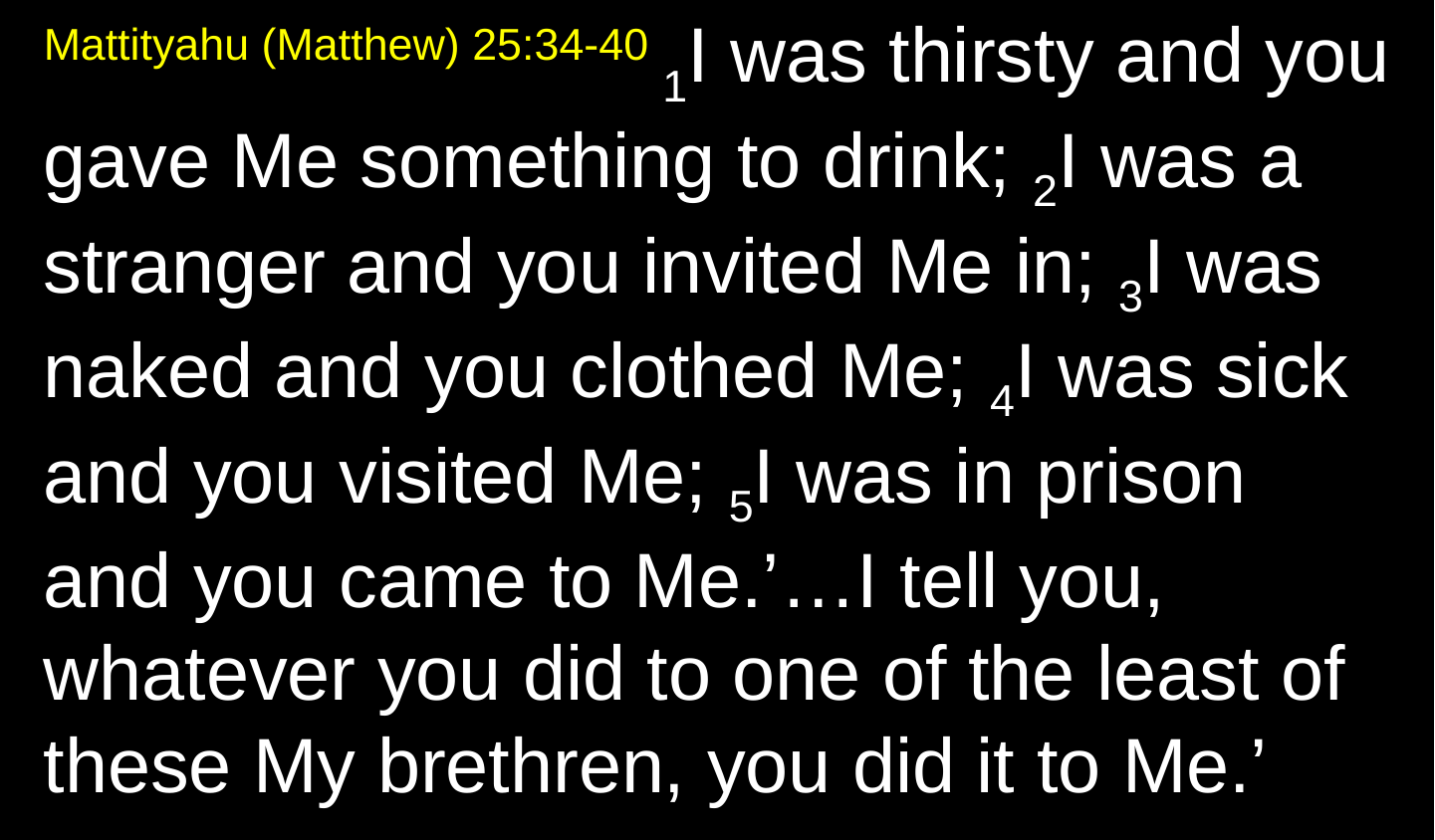

Mattityahu (Matthew) 25:34-40 1I was thirsty and you gave Me something to drink; 2I was a stranger and you invited Me in; 3I was naked and you clothed Me; 4I was sick and you visited Me; 5I was in prison and you came to Me.’…I tell you, whatever you did to one of the least of these My brethren, you did it to Me.’